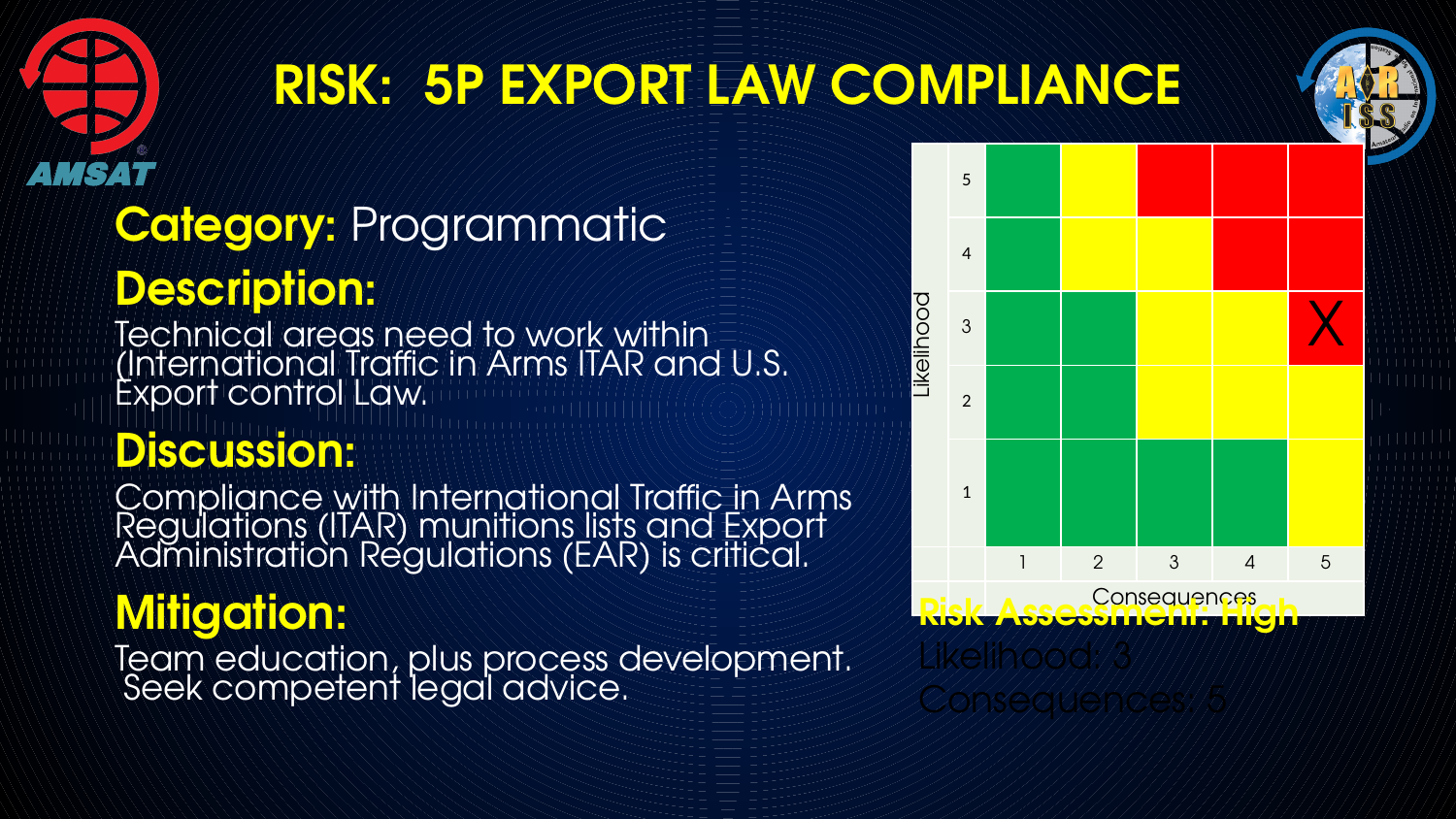

# Risk:  5P Export Law Compliance
| Likelihood | 5 |  |  |  |  |  |
| --- | --- | --- | --- | --- | --- | --- |
|  | 4 |  |  |  |  |  |
|  | 3 |  |  |  |  | X |
|  | 2 |  |  |  |  |  |
|  | 1 |  |  |  |  |  |
|  |  | 1 | 2 | 3 | 4 | 5 |
|  |  | Consequences |  |  |  |  |
Category: Programmatic
Description:
Technical areas need to work within (International Traffic in Arms ITAR and U.S. Export control Law.
Discussion:
Compliance with International Traffic in Arms Regulations (ITAR) munitions lists and Export Administration Regulations (EAR) is critical.
Mitigation:
Team education, plus process development.  Seek competent legal advice.
Risk Assessment: High
Likelihood: 3
Consequences: 5